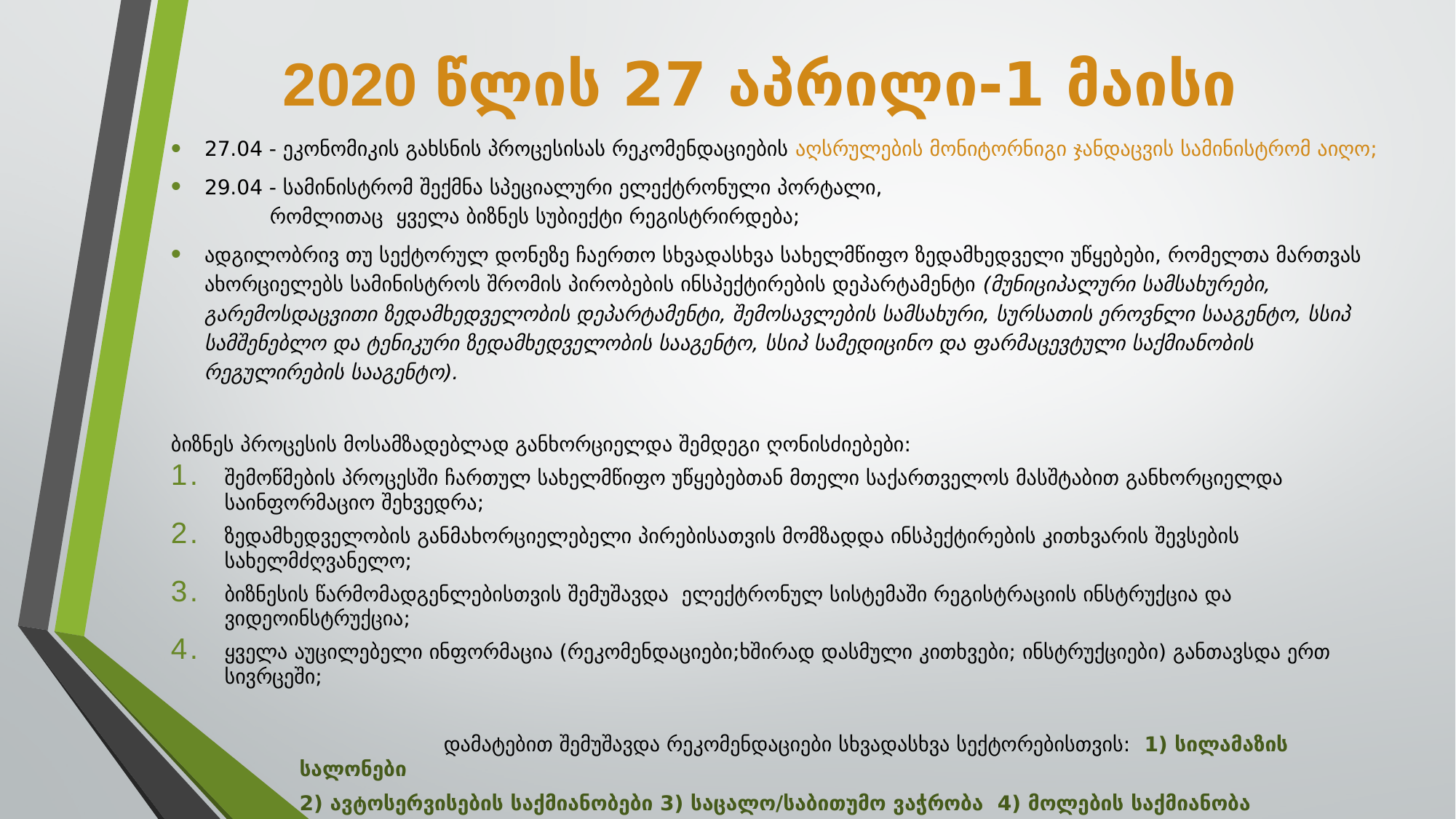

# 2020 წლის 27 აპრილი-1 მაისი
27.04 - ეკონომიკის გახსნის პროცესისას რეკომენდაციების აღსრულების მონიტორნიგი ჯანდაცვის სამინისტრომ აიღო;
29.04 - სამინისტრომ შექმნა სპეციალური ელექტრონული პორტალი,                                                                                         რომლითაც  ყველა ბიზნეს სუბიექტი რეგისტრირდება;
ადგილობრივ თუ სექტორულ დონეზე ჩაერთო სხვადასხვა სახელმწიფო ზედამხედველი უწყებები, რომელთა მართვას ახორციელებს სამინისტროს შრომის პირობების ინსპექტირების დეპარტამენტი (მუნიციპალური სამსახურები, გარემოსდაცვითი ზედამხედველობის დეპარტამენტი, შემოსავლების სამსახური, სურსათის ეროვნლი სააგენტო, სსიპ სამშენებლო და ტენიკური ზედამხედველობის სააგენტო, სსიპ სამედიცინო და ფარმაცევტული საქმიანობის რეგულირების სააგენტო).

ბიზნეს პროცესის მოსამზადებლად განხორციელდა შემდეგი ღონისძიებები:
შემოწმების პროცესში ჩართულ სახელმწიფო უწყებებთან მთელი საქართველოს მასშტაბით განხორციელდა საინფორმაციო შეხვედრა;
ზედამხედველობის განმახორციელებელი პირებისათვის მომზადდა ინსპექტირების კითხვარის შევსების სახელმძღვანელო;
ბიზნესის წარმომადგენლებისთვის შემუშავდა  ელექტრონულ სისტემაში რეგისტრაციის ინსტრუქცია და ვიდეოინსტრუქცია;
ყველა აუცილებელი ინფორმაცია (რეკომენდაციები;ხშირად დასმული კითხვები; ინსტრუქციები) განთავსდა ერთ სივრცეში;

                      დამატებით შემუშავდა რეკომენდაციები სხვადასხვა სექტორებისთვის:  1) სილამაზის სალონები
				2) ავტოსერვისების საქმიანობები 3) საცალო/საბითუმო ვაჭრობა  4) მოლების საქმიანობა